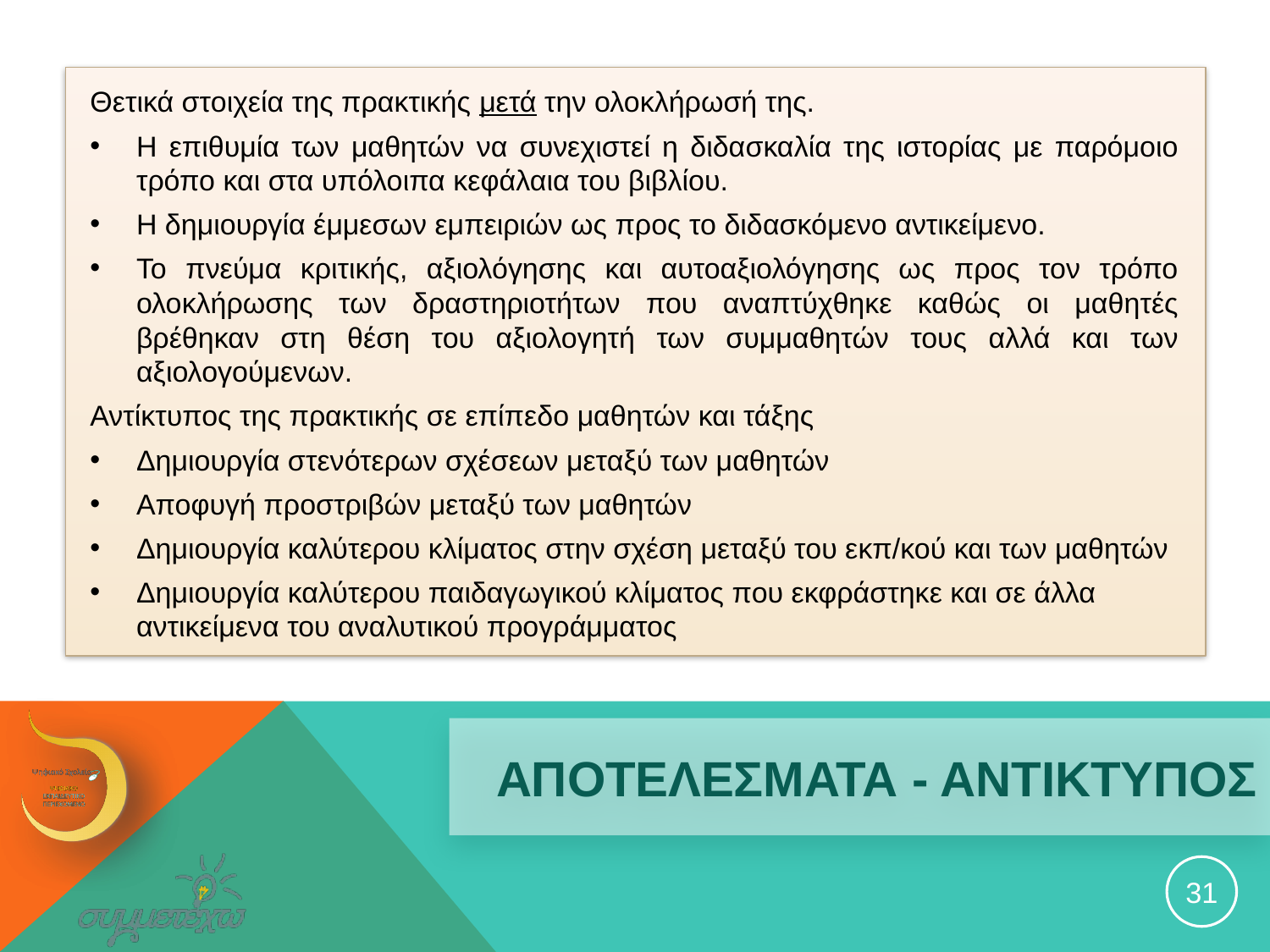

Θετικά στοιχεία της πρακτικής μετά την ολοκλήρωσή της.
Η επιθυμία των μαθητών να συνεχιστεί η διδασκαλία της ιστορίας με παρόμοιο τρόπο και στα υπόλοιπα κεφάλαια του βιβλίου.
Η δημιουργία έμμεσων εμπειριών ως προς το διδασκόμενο αντικείμενο.
Το πνεύμα κριτικής, αξιολόγησης και αυτοαξιολόγησης ως προς τον τρόπο ολοκλήρωσης των δραστηριοτήτων που αναπτύχθηκε καθώς οι μαθητές βρέθηκαν στη θέση του αξιολογητή των συμμαθητών τους αλλά και των αξιολογούμενων.
Αντίκτυπος της πρακτικής σε επίπεδο μαθητών και τάξης
Δημιουργία στενότερων σχέσεων μεταξύ των μαθητών
Αποφυγή προστριβών μεταξύ των μαθητών
Δημιουργία καλύτερου κλίματος στην σχέση μεταξύ του εκπ/κού και των μαθητών
Δημιουργία καλύτερου παιδαγωγικού κλίματος που εκφράστηκε και σε άλλα αντικείμενα του αναλυτικού προγράμματος

# ΑΠΟΤΕΛΕΣΜΑΤΑ - ΑΝΤΙΚΤΥΠΟΣ
31